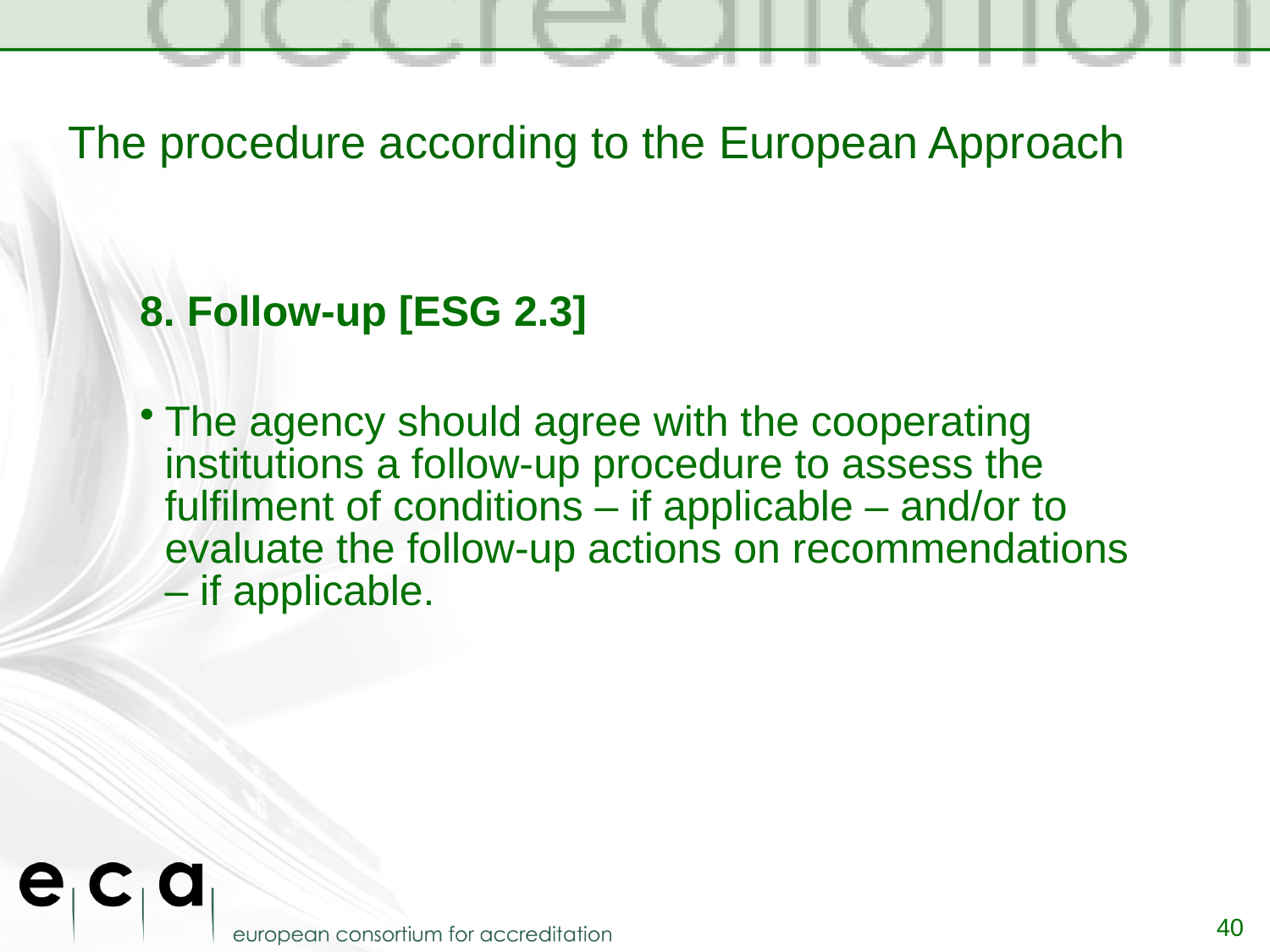

# The procedure according to the European Approach
8. Follow-up [ESG 2.3]

The agency should agree with the cooperating institutions a follow-up procedure to assess the fulfilment of conditions – if applicable – and/or to evaluate the follow-up actions on recommendations – if applicable.
40